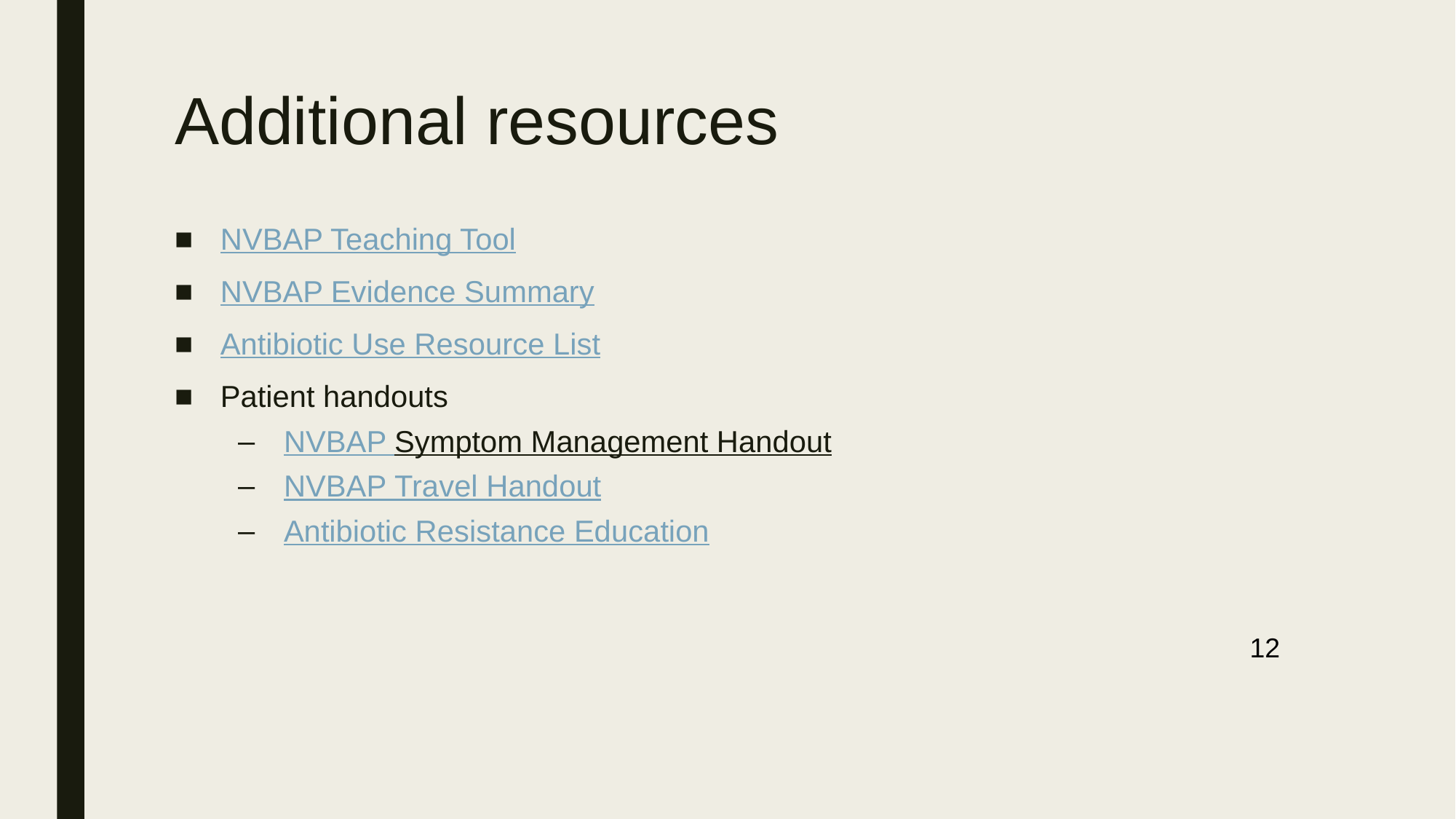

# Additional resources
NVBAP Teaching Tool
NVBAP Evidence Summary
Antibiotic Use Resource List
Patient handouts
NVBAP Symptom Management Handout
NVBAP Travel Handout
Antibiotic Resistance Education
12